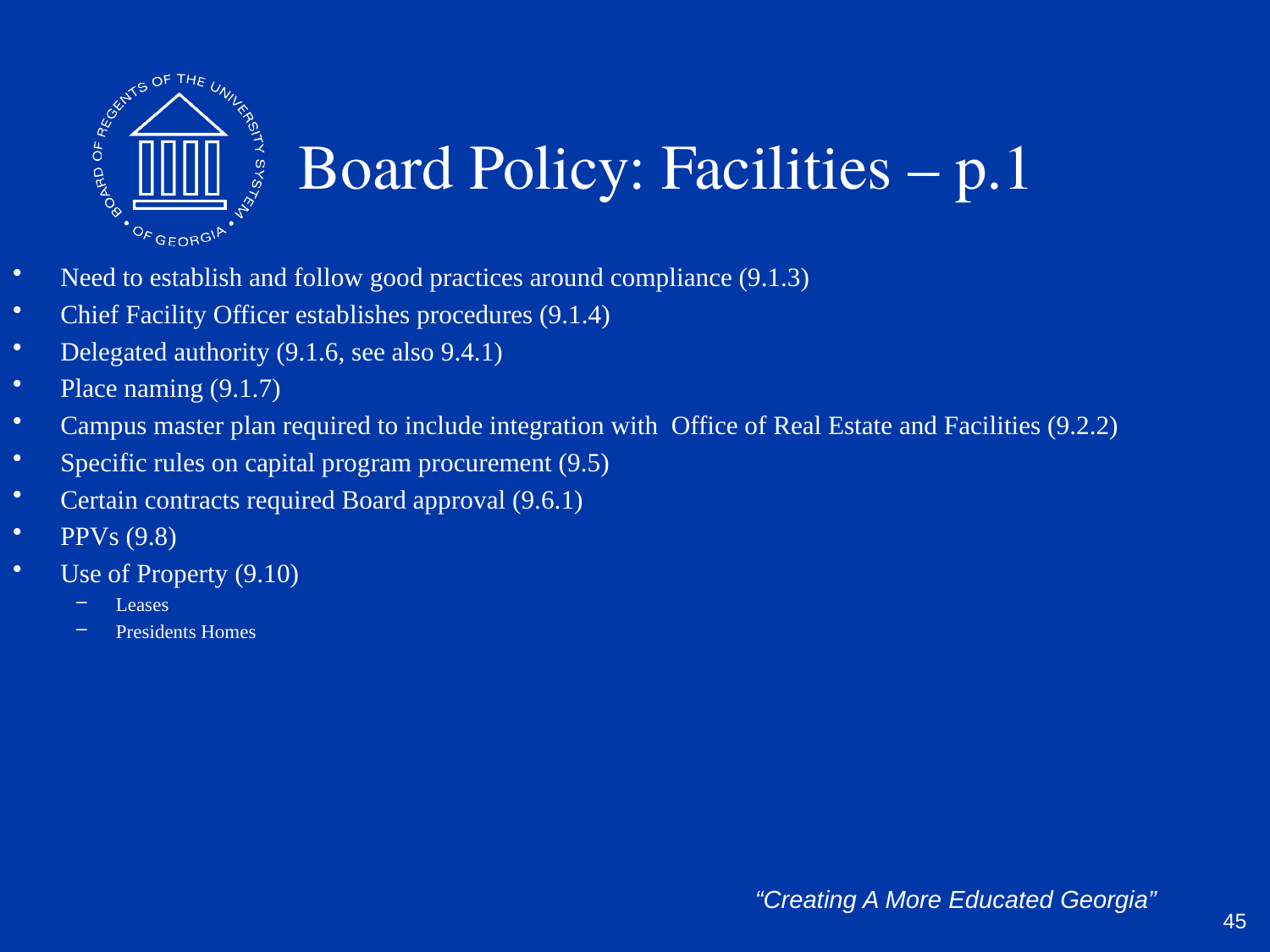

# Board Policy: Facilities – p.1
Need to establish and follow good practices around compliance (9.1.3)
Chief Facility Officer establishes procedures (9.1.4)
Delegated authority (9.1.6, see also 9.4.1)
Place naming (9.1.7)
Campus master plan required to include integration with  Office of Real Estate and Facilities (9.2.2)
Specific rules on capital program procurement (9.5)
Certain contracts required Board approval (9.6.1)
PPVs (9.8)
Use of Property (9.10)
Leases
Presidents Homes

45